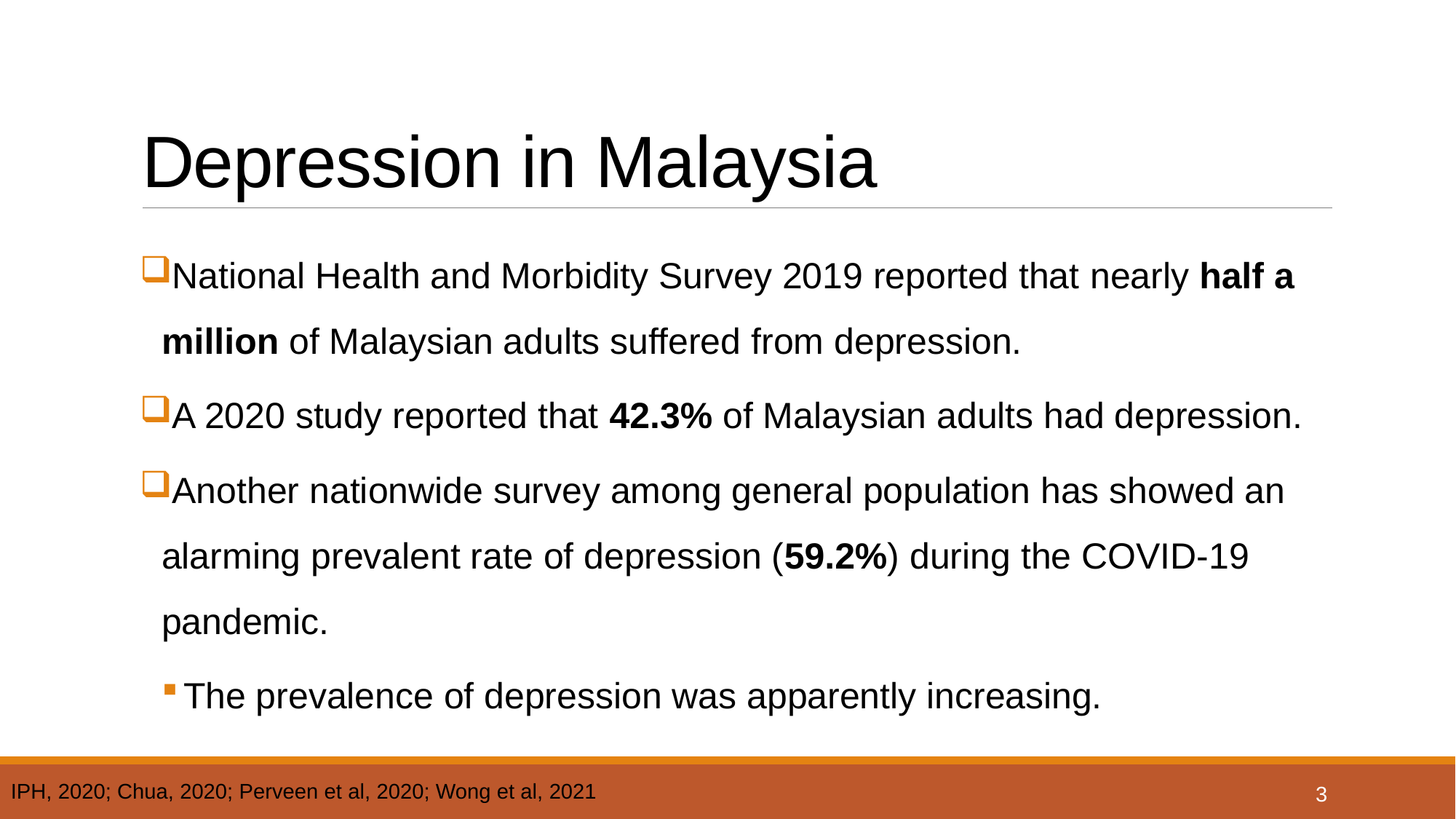

# Depression in Malaysia
National Health and Morbidity Survey 2019 reported that nearly half a million of Malaysian adults suffered from depression.
A 2020 study reported that 42.3% of Malaysian adults had depression.
Another nationwide survey among general population has showed an alarming prevalent rate of depression (59.2%) during the COVID-19 pandemic.
The prevalence of depression was apparently increasing.
3
IPH, 2020; Chua, 2020; Perveen et al, 2020; Wong et al, 2021